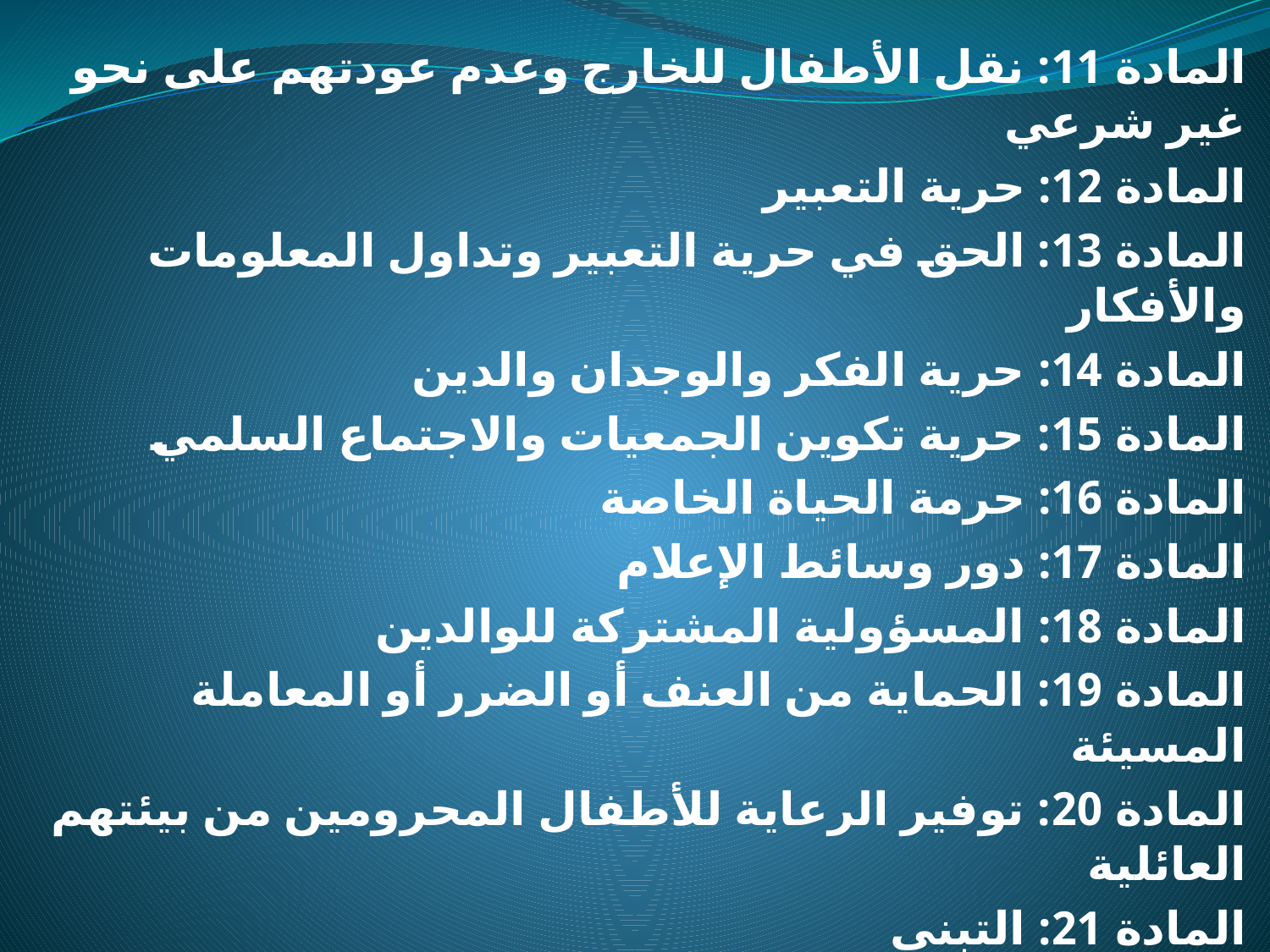

المادة 11: نقل الأطفال للخارج وعدم عودتهم على نحو غير شرعي
المادة 12: حرية التعبير
المادة 13: الحق في حرية التعبير وتداول المعلومات والأفكار
المادة 14: حرية الفكر والوجدان والدين
المادة 15: حرية تكوين الجمعيات والاجتماع السلمي
المادة 16: حرمة الحياة الخاصة
المادة 17: دور وسائط الإعلام
المادة 18: المسؤولية المشتركة للوالدين
المادة 19: الحماية من العنف أو الضرر أو المعاملة المسيئة
المادة 20: توفير الرعاية للأطفال المحرومين من بيئتهم العائلية
المادة 21: التبني
المادة 22: تقديم الحماية والمساعدة الإنسانية للطفل اللاجئ
المادة 23: تمتع الطفل المعوق برعاية خاصة